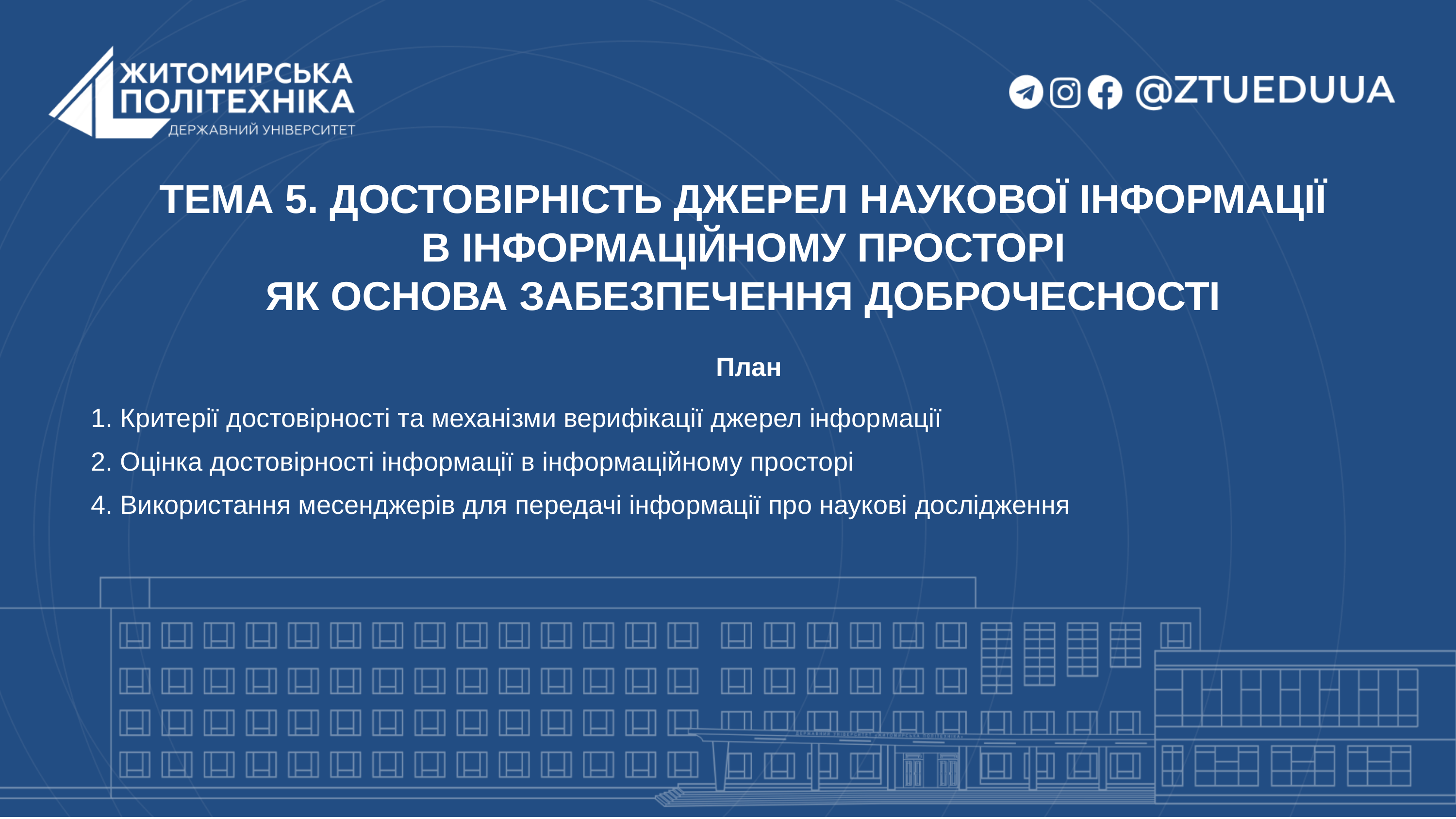

ТЕМА 5. ДОСТОВІРНІСТЬ ДЖЕРЕЛ НАУКОВОЇ ІНФОРМАЦІЇ
В ІНФОРМАЦІЙНОМУ ПРОСТОРІ
ЯК ОСНОВА ЗАБЕЗПЕЧЕННЯ ДОБРОЧЕСНОСТІ

План

1. Критерії достовірності та механізми верифікації джерел інформації
2. Оцінка достовірності інформації в інформаційному просторі
4. Використання месенджерів для передачі інформації про наукові дослідження